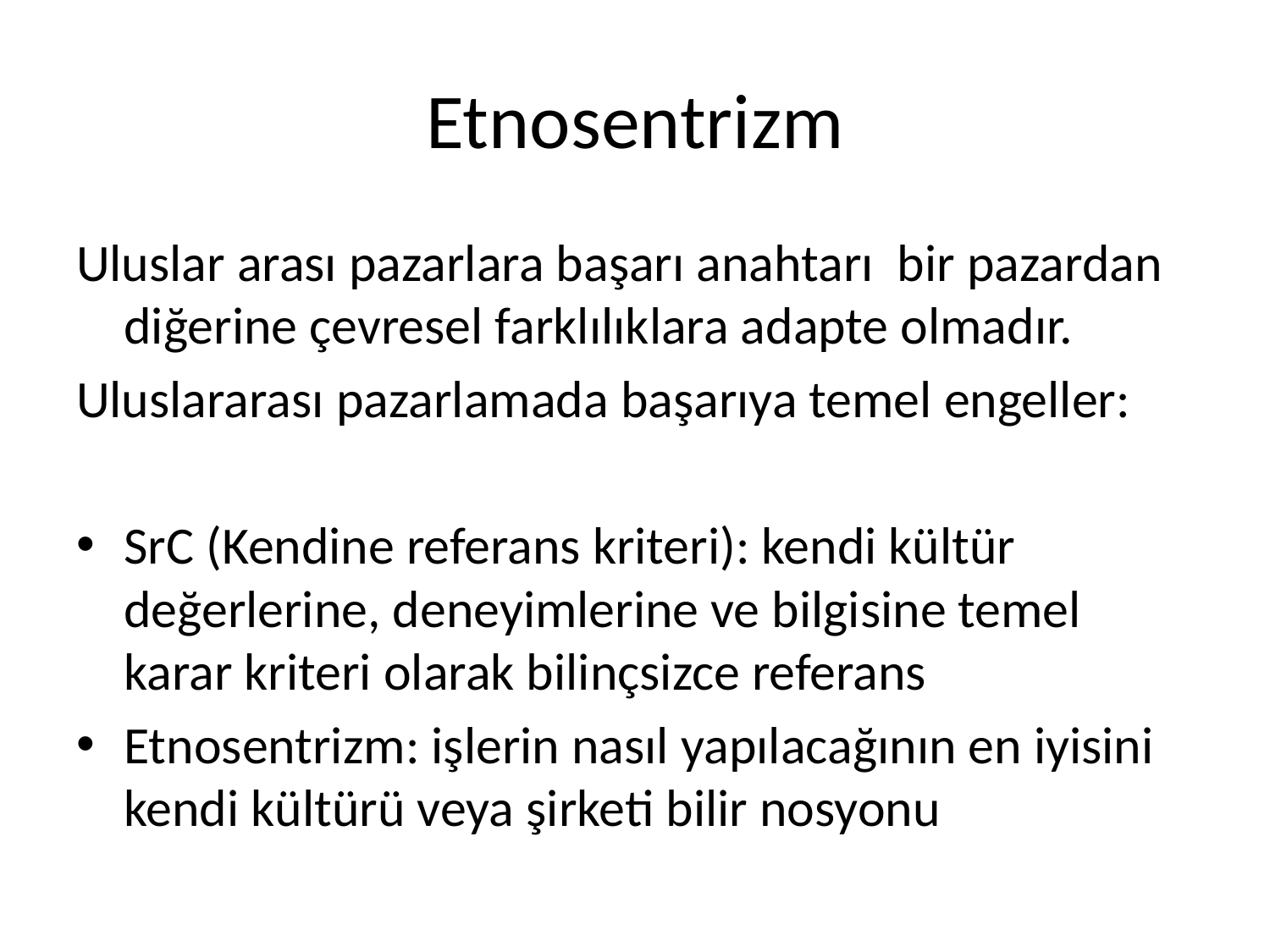

# Etnosentrizm
Uluslar arası pazarlara başarı anahtarı  bir pazardan diğerine çevresel farklılıklara adapte olmadır.
Uluslararası pazarlamada başarıya temel engeller:

SrC (Kendine referans kriteri): kendi kültür değerlerine, deneyimlerine ve bilgisine temel karar kriteri olarak bilinçsizce referans
Etnosentrizm: işlerin nasıl yapılacağının en iyisini kendi kültürü veya şirketi bilir nosyonu